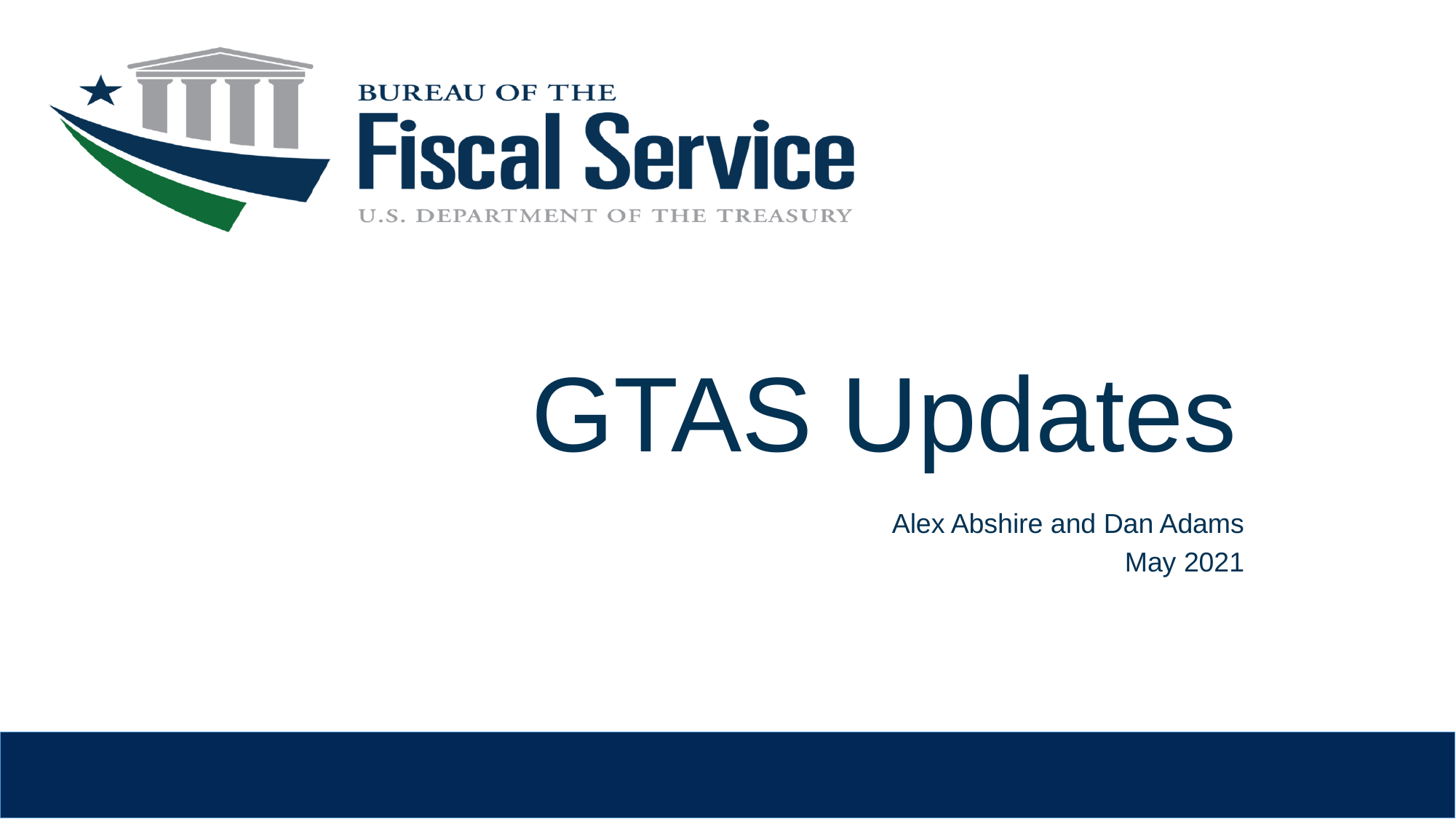

GTAS Updates
Alex Abshire and Dan Adams
May 2021